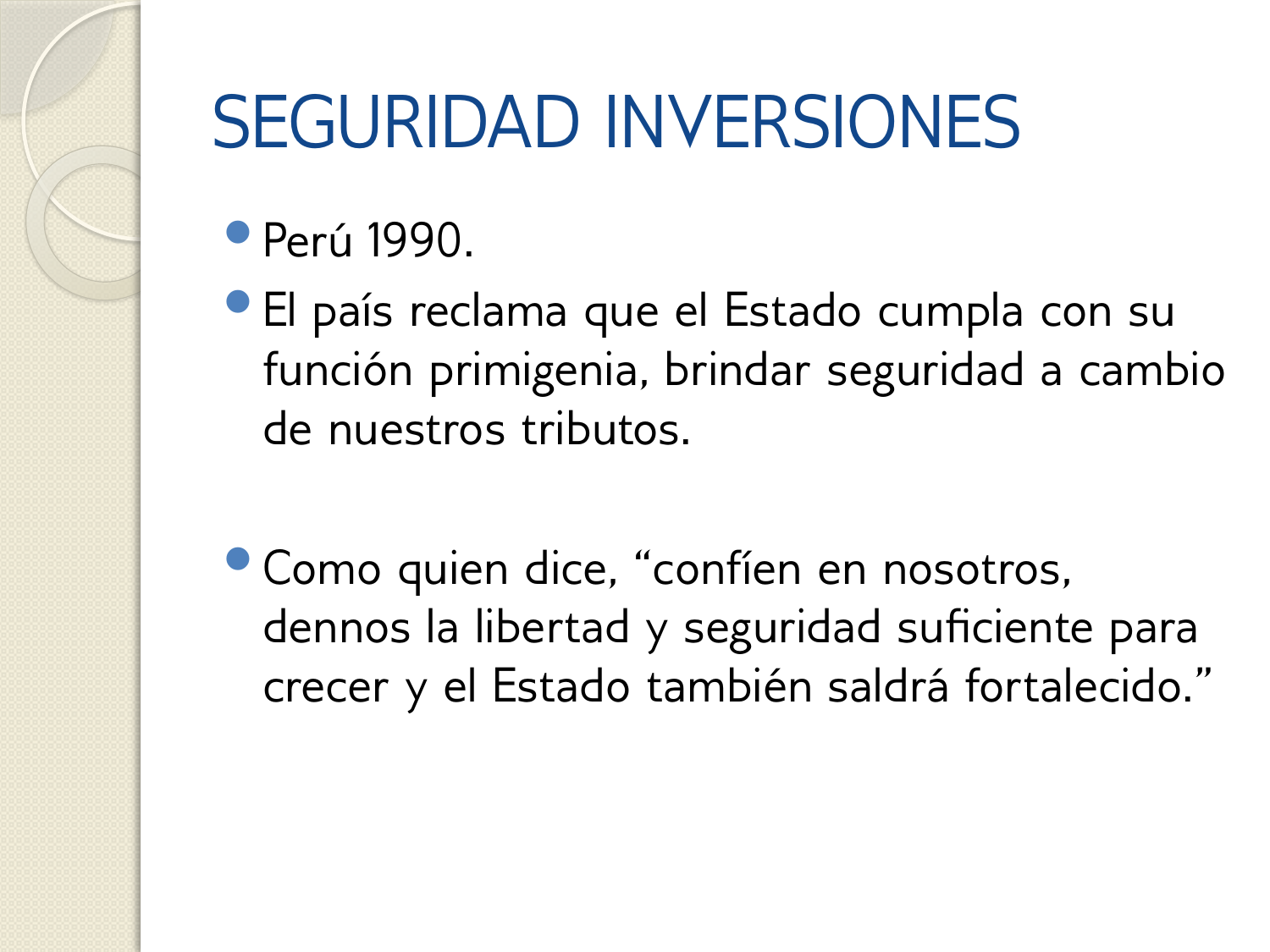

# SEGURIDAD INVERSIONES
Perú 1990.
El país reclama que el Estado cumpla con su función primigenia, brindar seguridad a cambio de nuestros tributos.

Como quien dice, “confíen en nosotros, dennos la libertad y seguridad suficiente para crecer y el Estado también saldrá fortalecido.”